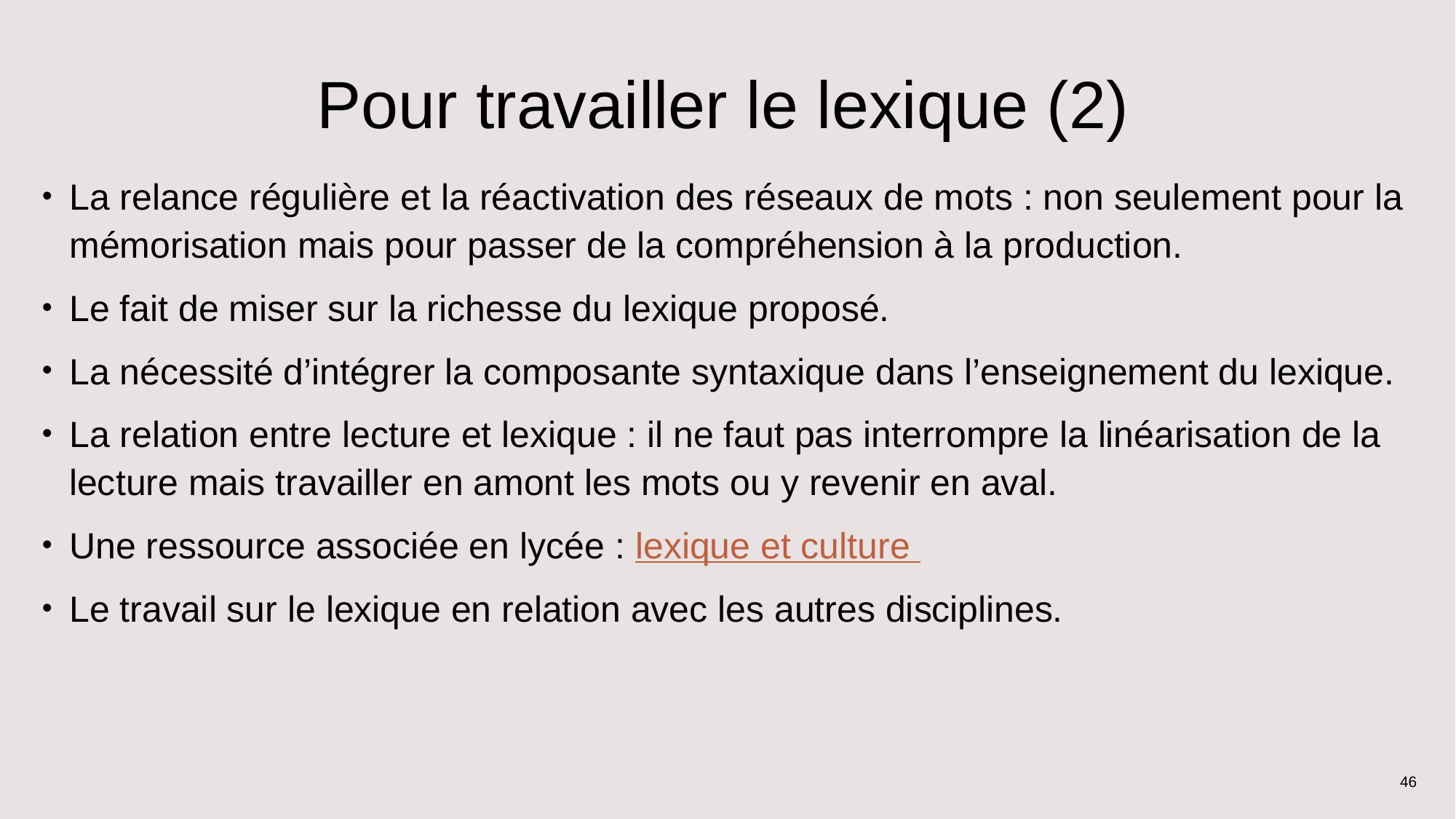

# Pour travailler le lexique (2)
La relance régulière et la réactivation des réseaux de mots : non seulement pour la mémorisation mais pour passer de la compréhension à la production.
Le fait de miser sur la richesse du lexique proposé.
La nécessité d’intégrer la composante syntaxique dans l’enseignement du lexique.
La relation entre lecture et lexique : il ne faut pas interrompre la linéarisation de la lecture mais travailler en amont les mots ou y revenir en aval.
Une ressource associée en lycée : lexique et culture
Le travail sur le lexique en relation avec les autres disciplines.

46